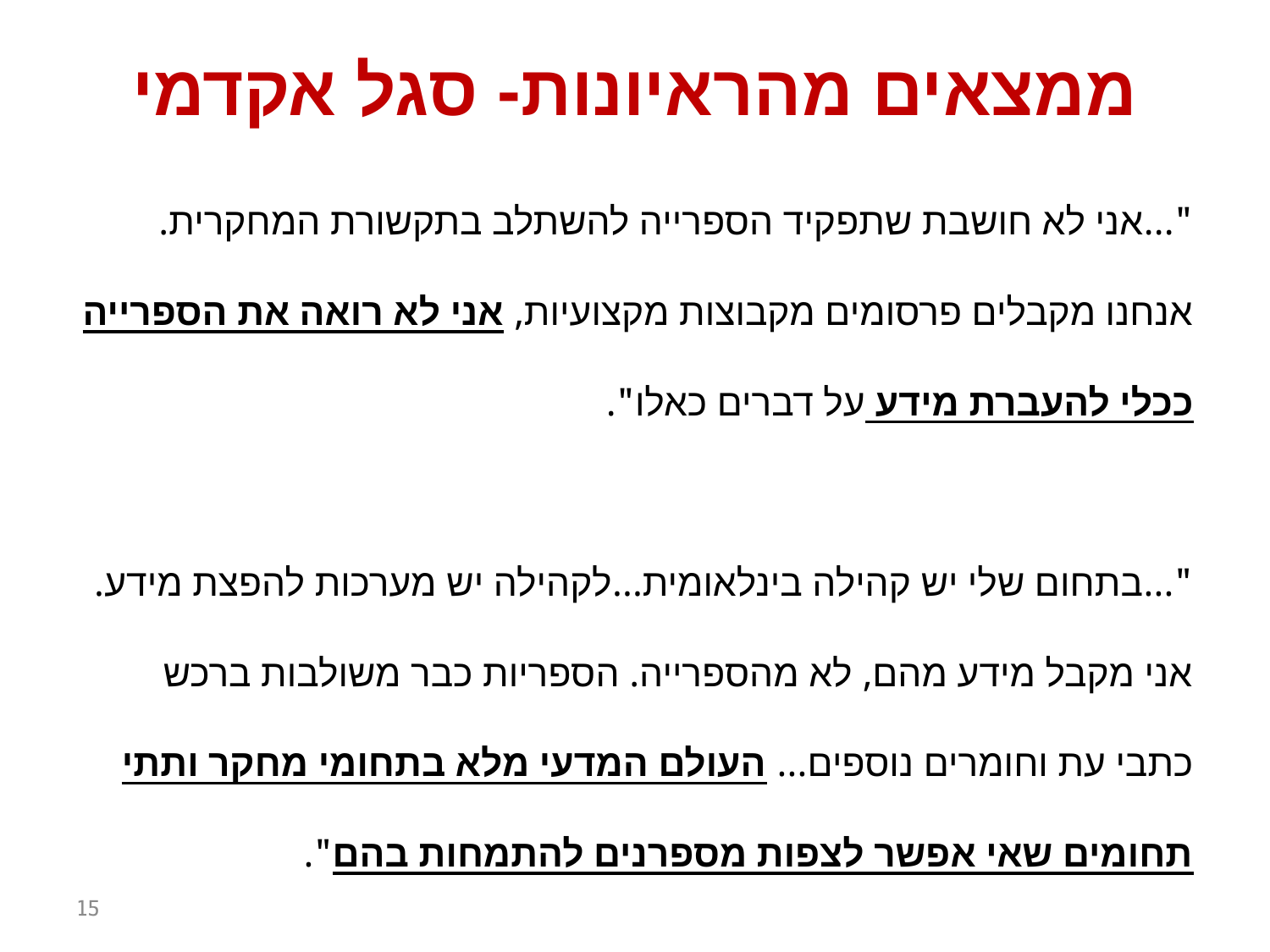

# ממצאים מהראיונות- סגל אקדמי
"...אני לא חושבת שתפקיד הספרייה להשתלב בתקשורת המחקרית. אנחנו מקבלים פרסומים מקבוצות מקצועיות, אני לא רואה את הספרייה ככלי להעברת מידע על דברים כאלו".

"...בתחום שלי יש קהילה בינלאומית...לקהילה יש מערכות להפצת מידע. אני מקבל מידע מהם, לא מהספרייה. הספריות כבר משולבות ברכש כתבי עת וחומרים נוספים... העולם המדעי מלא בתחומי מחקר ותתי תחומים שאי אפשר לצפות מספרנים להתמחות בהם".

15